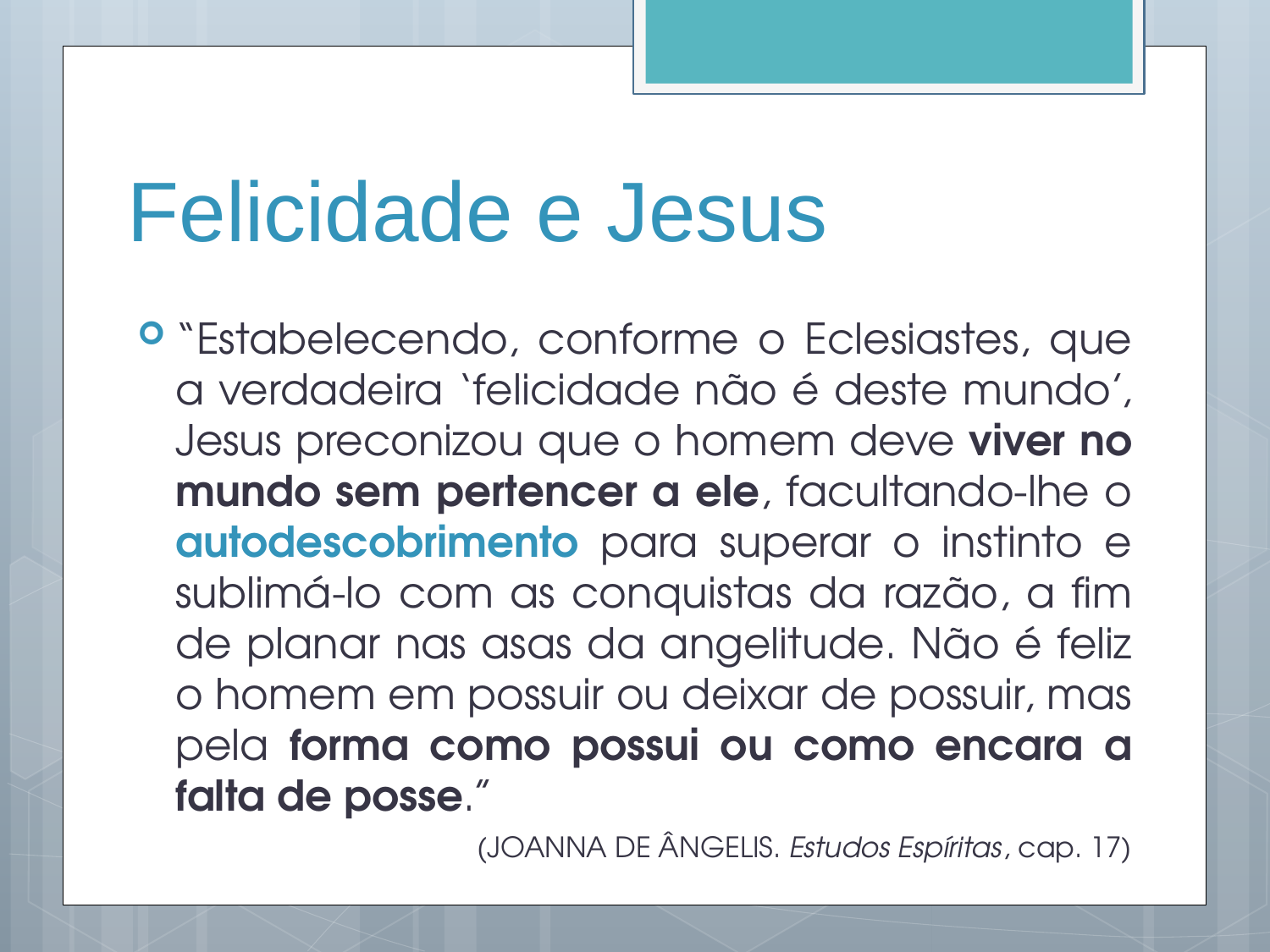

# Felicidade e Jesus
“Estabelecendo, conforme o Eclesiastes, que a verdadeira ‘felicidade não é deste mundo’, Jesus preconizou que o homem deve viver no mundo sem pertencer a ele, facultando-lhe o autodescobrimento para superar o instinto e sublimá-lo com as conquistas da razão, a fim de planar nas asas da angelitude. Não é feliz o homem em possuir ou deixar de possuir, mas pela forma como possui ou como encara a falta de posse.”
(JOANNA DE ÂNGELIS. Estudos Espíritas, cap. 17)